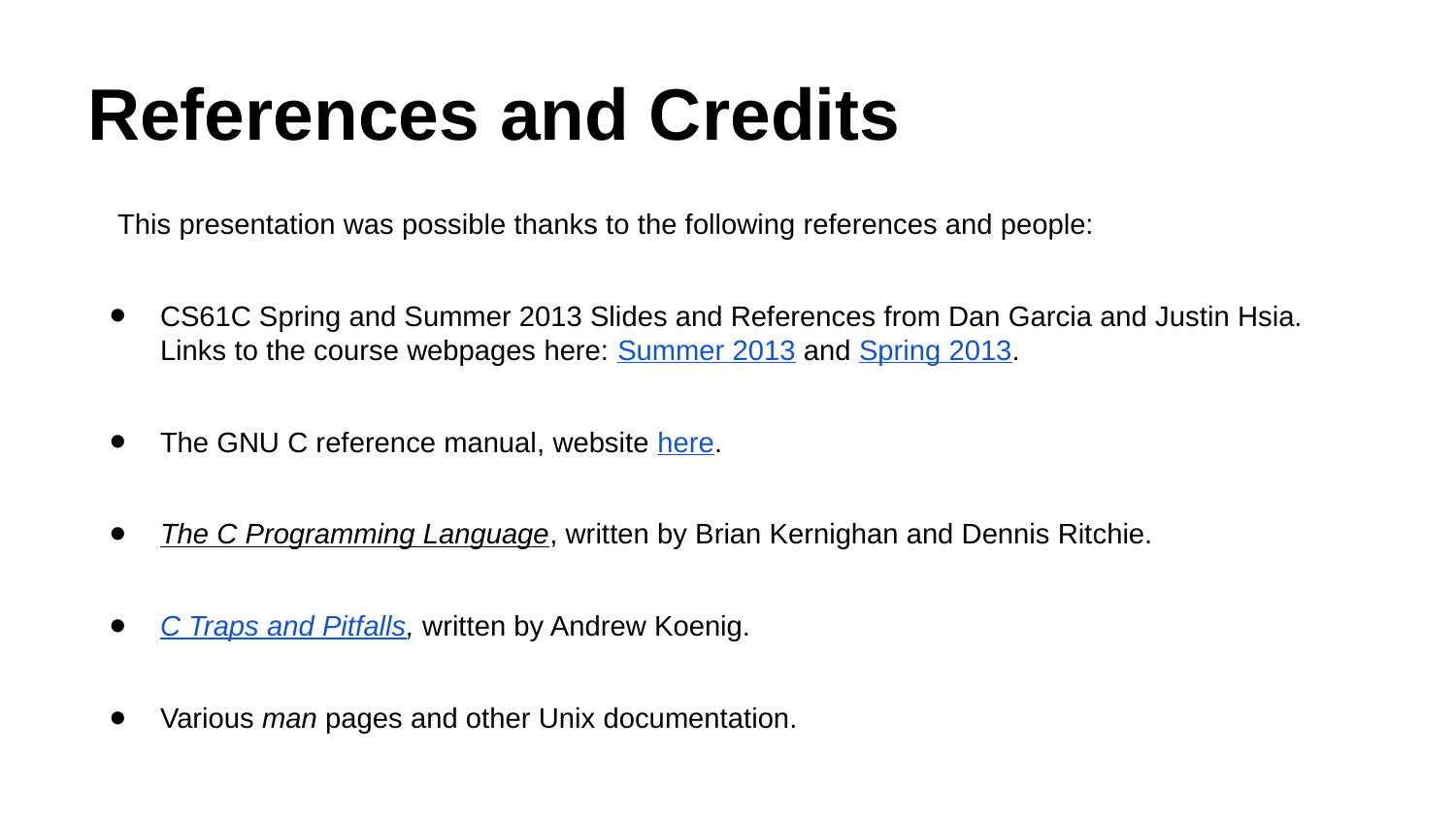

# References and Credits
This presentation was possible thanks to the following references and people:

CS61C Spring and Summer 2013 Slides and References from Dan Garcia and Justin Hsia. Links to the course webpages here: Summer 2013 and Spring 2013.

The GNU C reference manual, website here.

The C Programming Language, written by Brian Kernighan and Dennis Ritchie.

C Traps and Pitfalls, written by Andrew Koenig.

Various man pages and other Unix documentation.